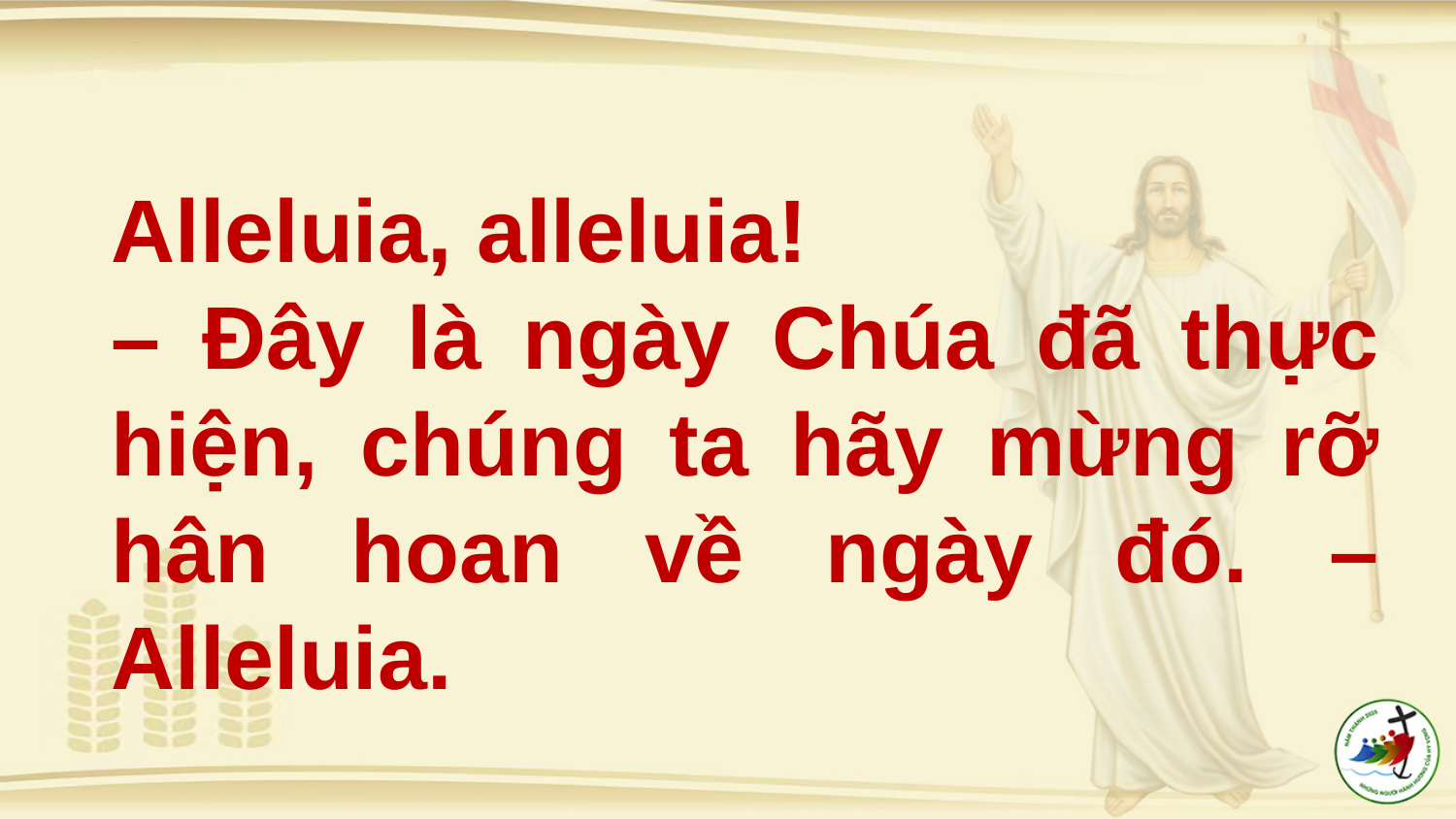

Alleluia, alleluia!
– Ðây là ngày Chúa đã thực hiện, chúng ta hãy mừng rỡ hân hoan về ngày đó. – Alleluia.